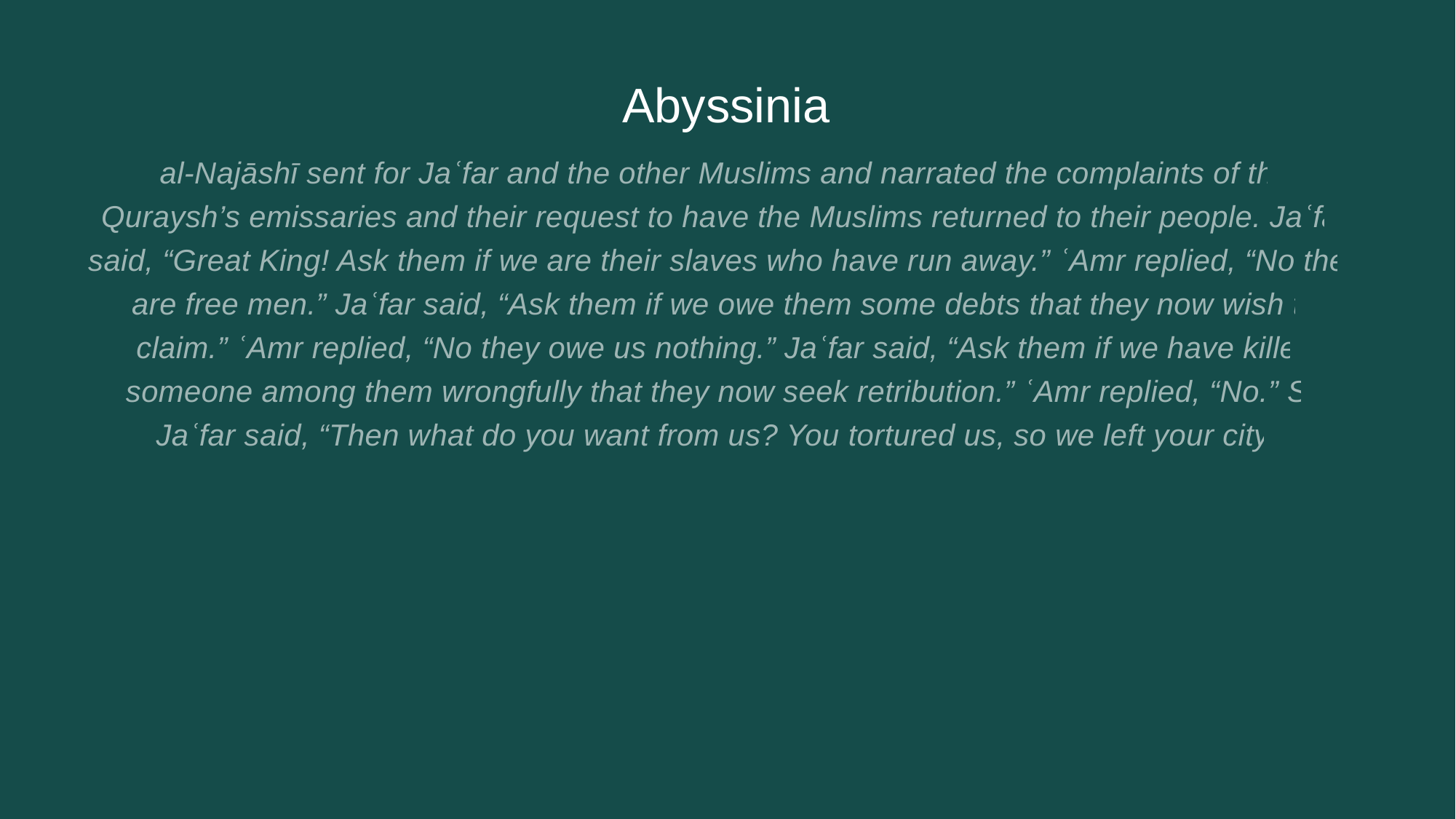

# Abyssinia
al-Najāshī sent for Jaʿfar and the other Muslims and narrated the complaints of the Quraysh’s emissaries and their request to have the Muslims returned to their people. Jaʿfar said, “Great King! Ask them if we are their slaves who have run away.” ʿAmr replied, “No they are free men.” Jaʿfar said, “Ask them if we owe them some debts that they now wish to claim.” ʿAmr replied, “No they owe us nothing.” Jaʿfar said, “Ask them if we have killed someone among them wrongfully that they now seek retribution.” ʿAmr replied, “No.” So Jaʿfar said, “Then what do you want from us? You tortured us, so we left your city.”